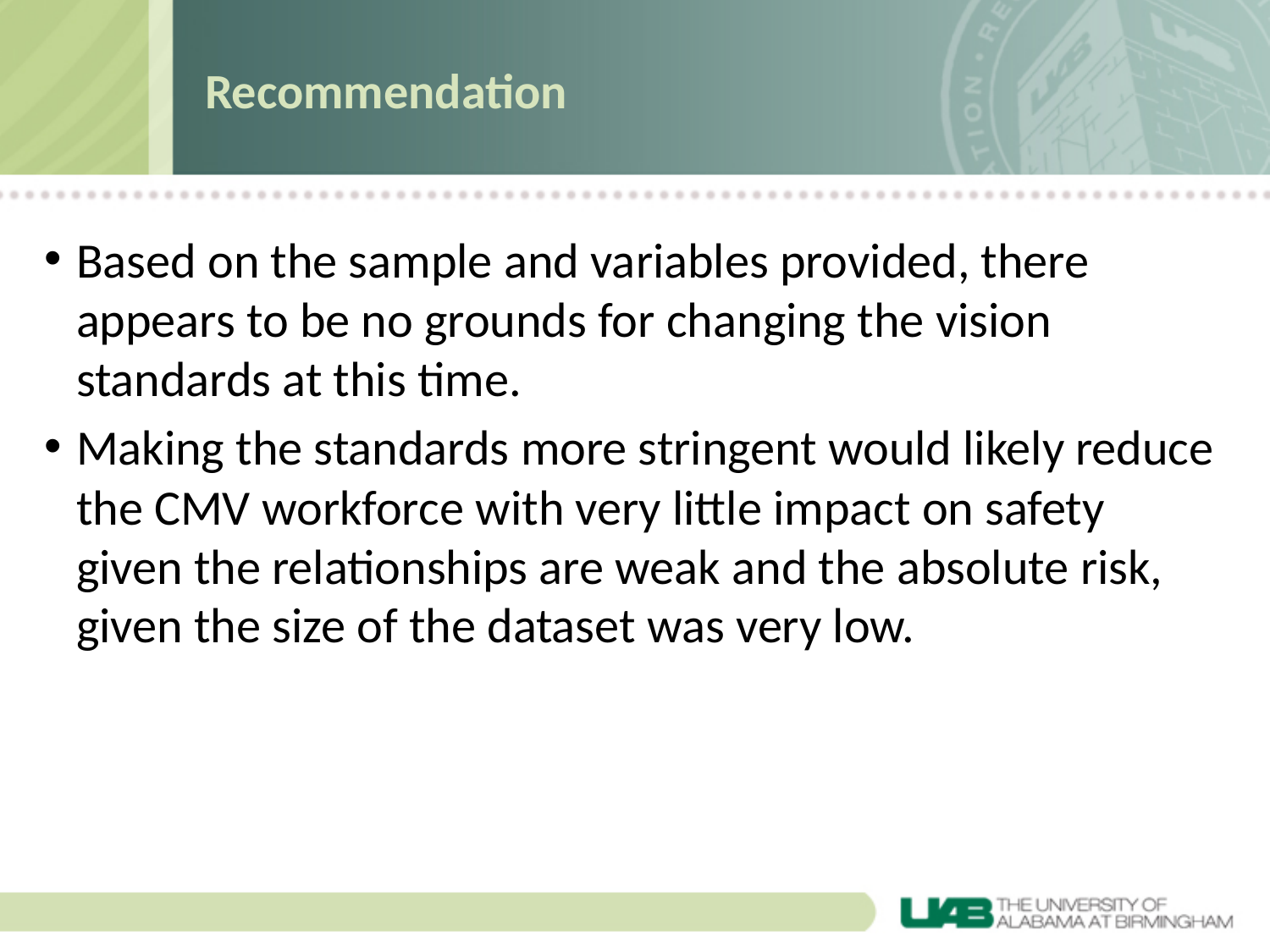

# Recommendation
Based on the sample and variables provided, there appears to be no grounds for changing the vision standards at this time.
Making the standards more stringent would likely reduce the CMV workforce with very little impact on safety given the relationships are weak and the absolute risk, given the size of the dataset was very low.